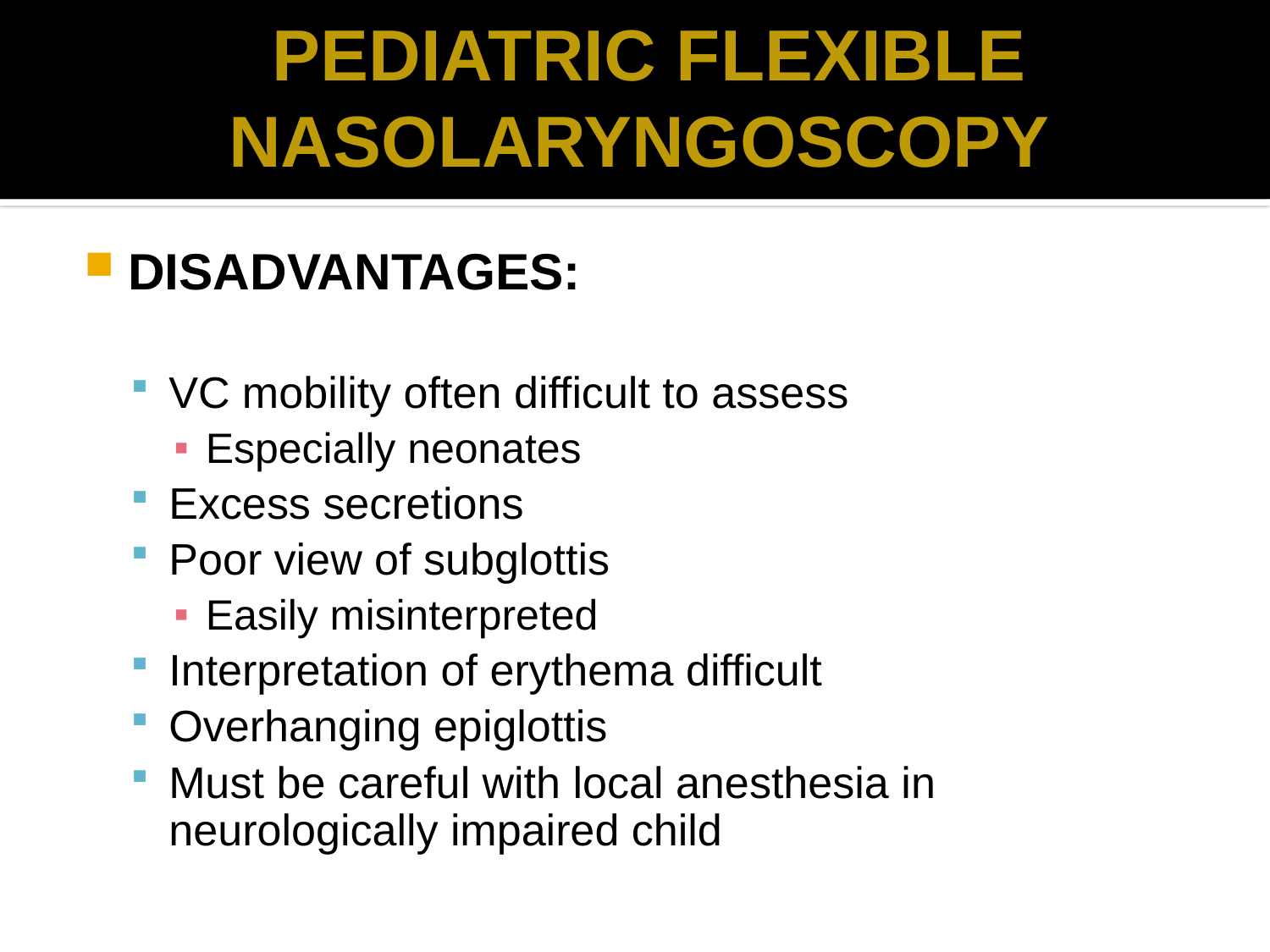

PEDIATRIC FLEXIBLE NASOLARYNGOSCOPY
DISADVANTAGES:

VC mobility often difficult to assess
Especially neonates
Excess secretions
Poor view of subglottis
Easily misinterpreted
Interpretation of erythema difficult
Overhanging epiglottis
Must be careful with local anesthesia in neurologically impaired child